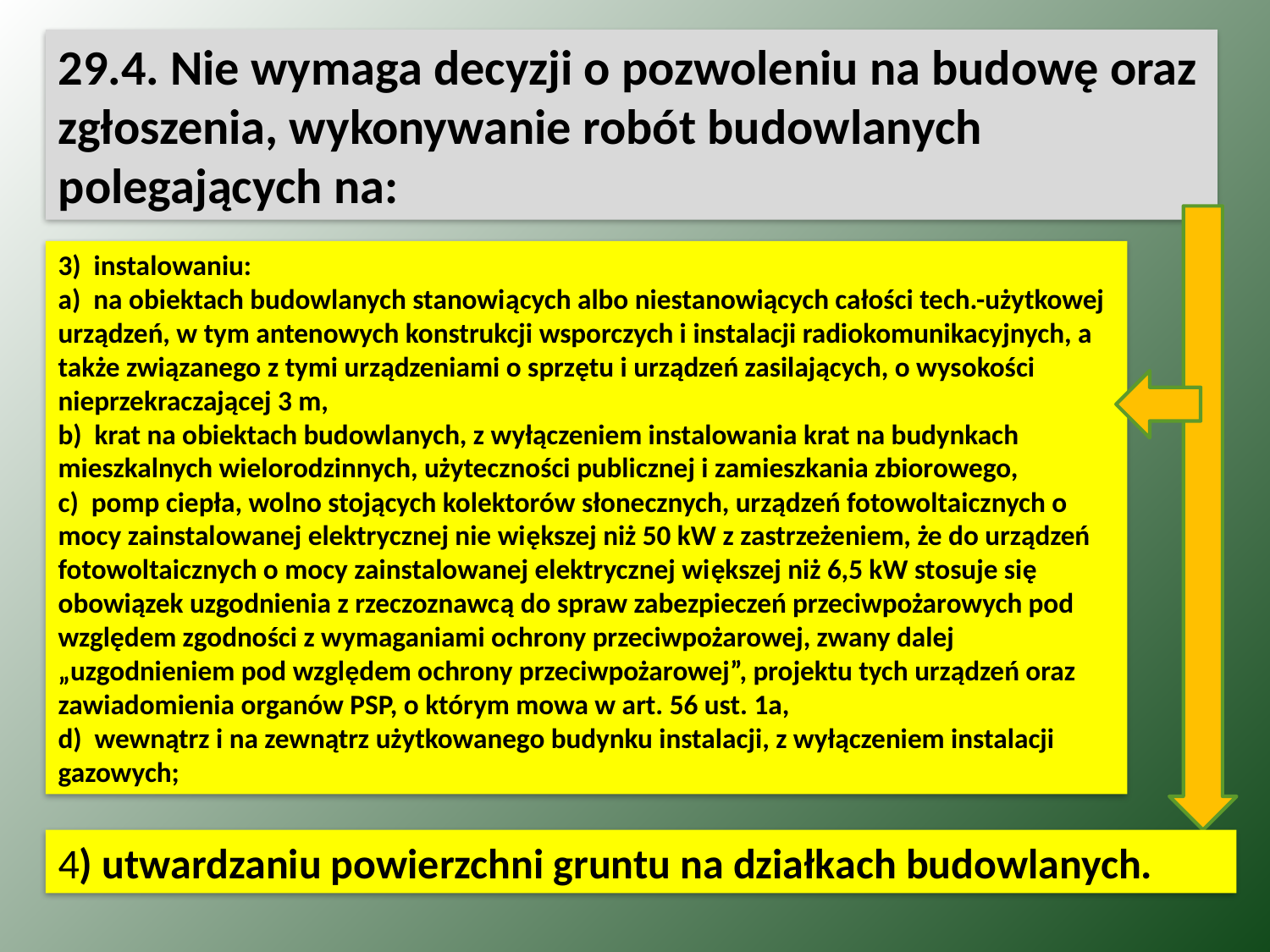

29.4. Nie wymaga decyzji o pozwoleniu na budowę oraz zgłoszenia, wykonywanie robót budowlanych polegających na:

3)  instalowaniu:
a)  na obiektach budowlanych stanowiących albo niestanowiących całości tech.-użytkowej urządzeń, w tym antenowych konstrukcji wsporczych i instalacji radiokomunikacyjnych, a także związanego z tymi urządzeniami o sprzętu i urządzeń zasilających, o wysokości nieprzekraczającej 3 m,
b)  krat na obiektach budowlanych, z wyłączeniem instalowania krat na budynkach mieszkalnych wielorodzinnych, użyteczności publicznej i zamieszkania zbiorowego,
c)  pomp ciepła, wolno stojących kolektorów słonecznych, urządzeń fotowoltaicznych o mocy zainstalowanej elektrycznej nie większej niż 50 kW z zastrzeżeniem, że do urządzeń fotowoltaicznych o mocy zainstalowanej elektrycznej większej niż 6,5 kW stosuje się obowiązek uzgodnienia z rzeczoznawcą do spraw zabezpieczeń przeciwpożarowych pod względem zgodności z wymaganiami ochrony przeciwpożarowej, zwany dalej „uzgodnieniem pod względem ochrony przeciwpożarowej”, projektu tych urządzeń oraz zawiadomienia organów PSP, o którym mowa w art. 56 ust. 1a,
d)  wewnątrz i na zewnątrz użytkowanego budynku instalacji, z wyłączeniem instalacji gazowych;

4) utwardzaniu powierzchni gruntu na działkach budowlanych.